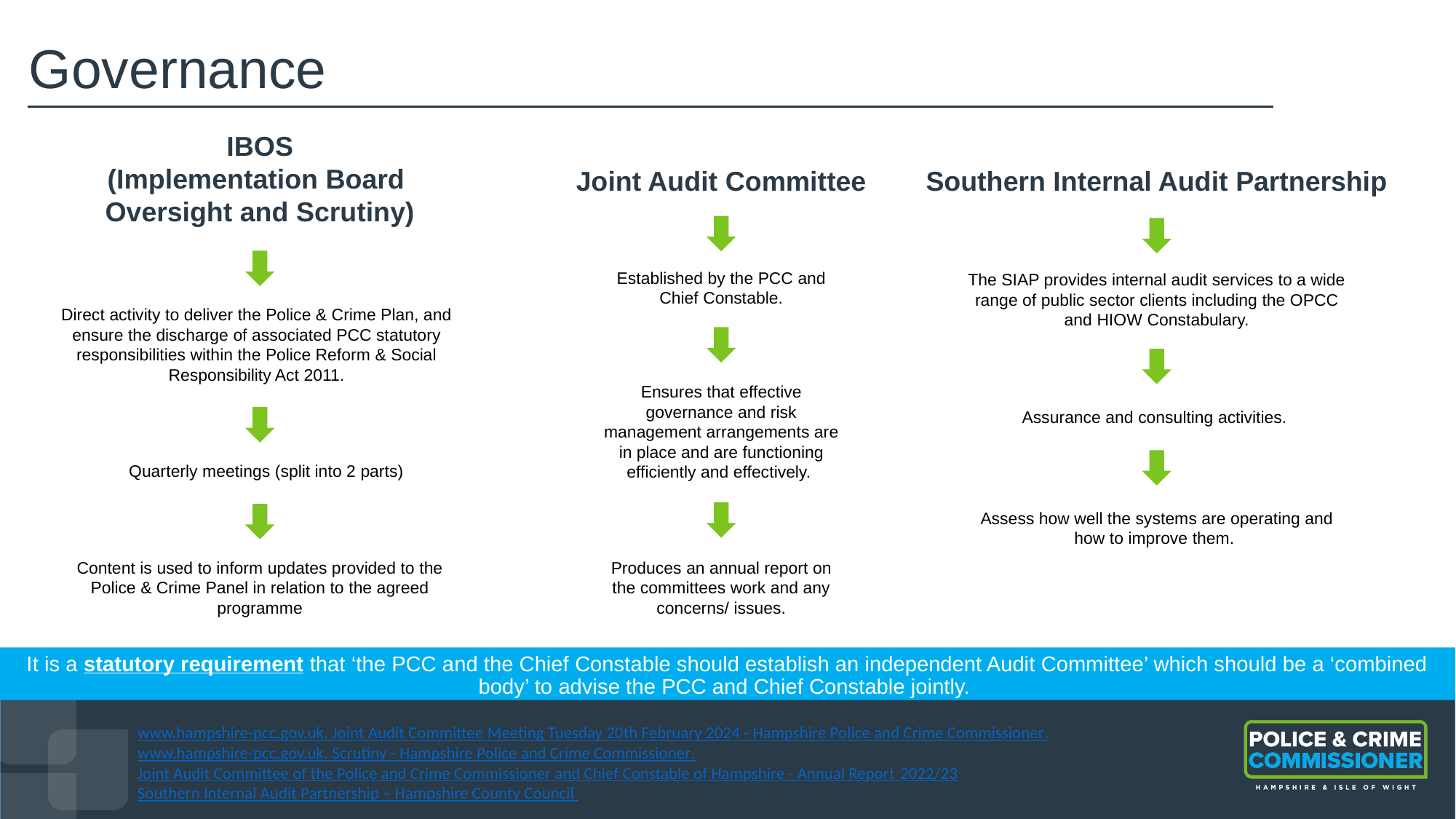

# Governance
IBOS
(Implementation Board
Oversight and Scrutiny)
Southern Internal Audit Partnership
Joint Audit Committee

Established by the PCC and Chief Constable.
The SIAP provides internal audit services to a wide range of public sector clients including the OPCC and HIOW Constabulary.

Direct activity to deliver the Police & Crime Plan, and ensure the discharge of associated PCC statutory responsibilities within the Police Reform & Social Responsibility Act 2011.

Ensures that effective governance and risk management arrangements are in place and are functioning efficiently and effectively.
Assurance and consulting activities.

Quarterly meetings (split into 2 parts)

Assess how well the systems are operating and how to improve them.

Content is used to inform updates provided to the Police & Crime Panel in relation to the agreed programme
Produces an annual report on the committees work and any concerns/ issues.
It is a statutory requirement that ‘the PCC and the Chief Constable should establish an independent Audit Committee’ which should be a ‘combined body’ to advise the PCC and Chief Constable jointly.
www.hampshire-pcc.gov.uk. Joint Audit Committee Meeting Tuesday 20th February 2024 - Hampshire Police and Crime Commissioner.
www.hampshire-pcc.gov.uk. Scrutiny - Hampshire Police and Crime Commissioner.
Joint Audit Committee of the Police and Crime Commissioner and Chief Constable of Hampshire - Annual Report 2022/23
Southern Internal Audit Partnership – Hampshire County Council